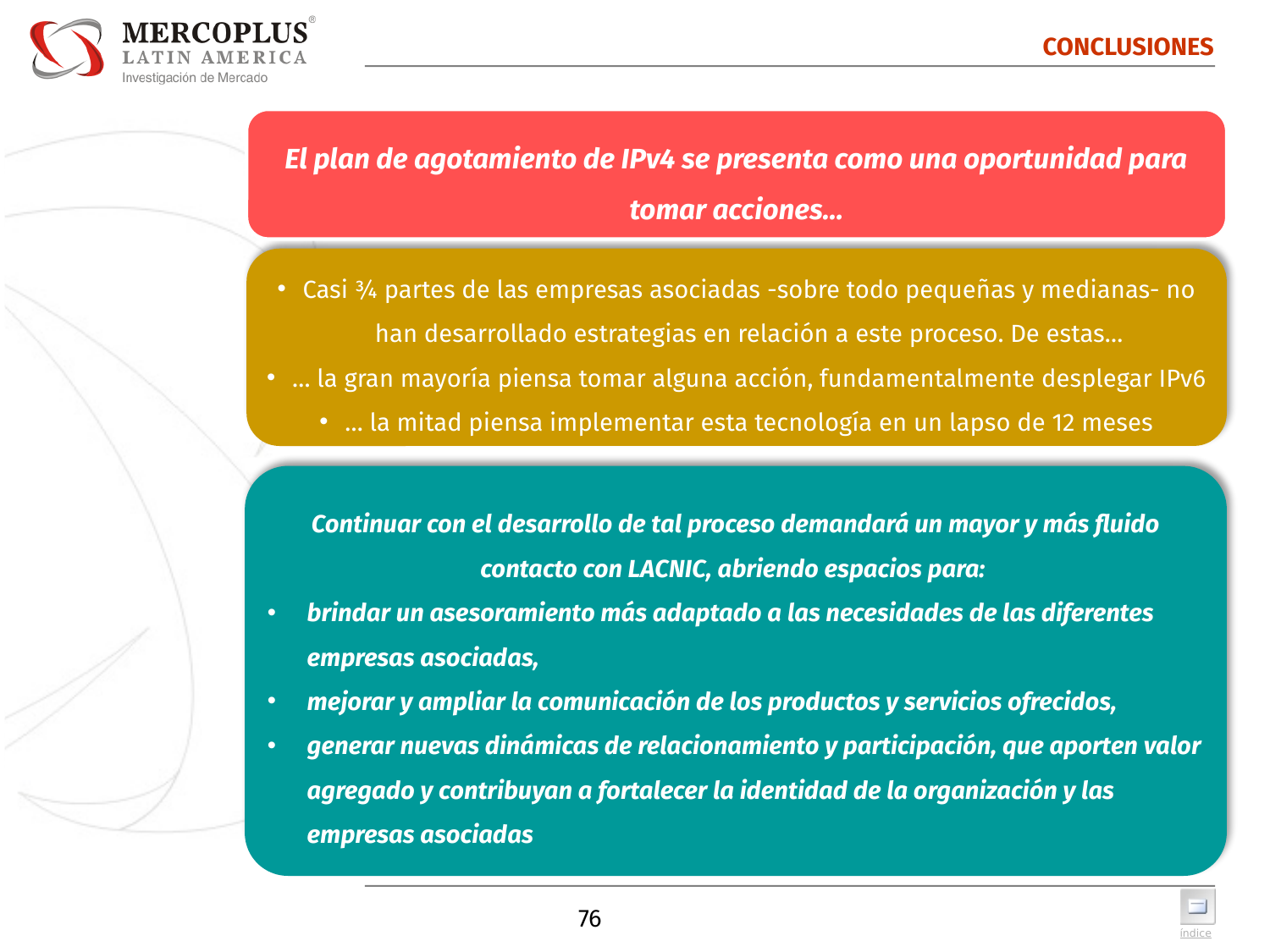

CONCLUSIONES
El plan de agotamiento de IPv4 se presenta como una oportunidad para tomar acciones…
Casi ¾ partes de las empresas asociadas -sobre todo pequeñas y medianas- no han desarrollado estrategias en relación a este proceso. De estas…
… la gran mayoría piensa tomar alguna acción, fundamentalmente desplegar IPv6
… la mitad piensa implementar esta tecnología en un lapso de 12 meses
Continuar con el desarrollo de tal proceso demandará un mayor y más fluido contacto con LACNIC, abriendo espacios para:
brindar un asesoramiento más adaptado a las necesidades de las diferentes empresas asociadas,
mejorar y ampliar la comunicación de los productos y servicios ofrecidos,
generar nuevas dinámicas de relacionamiento y participación, que aporten valor agregado y contribuyan a fortalecer la identidad de la organización y las empresas asociadas
76